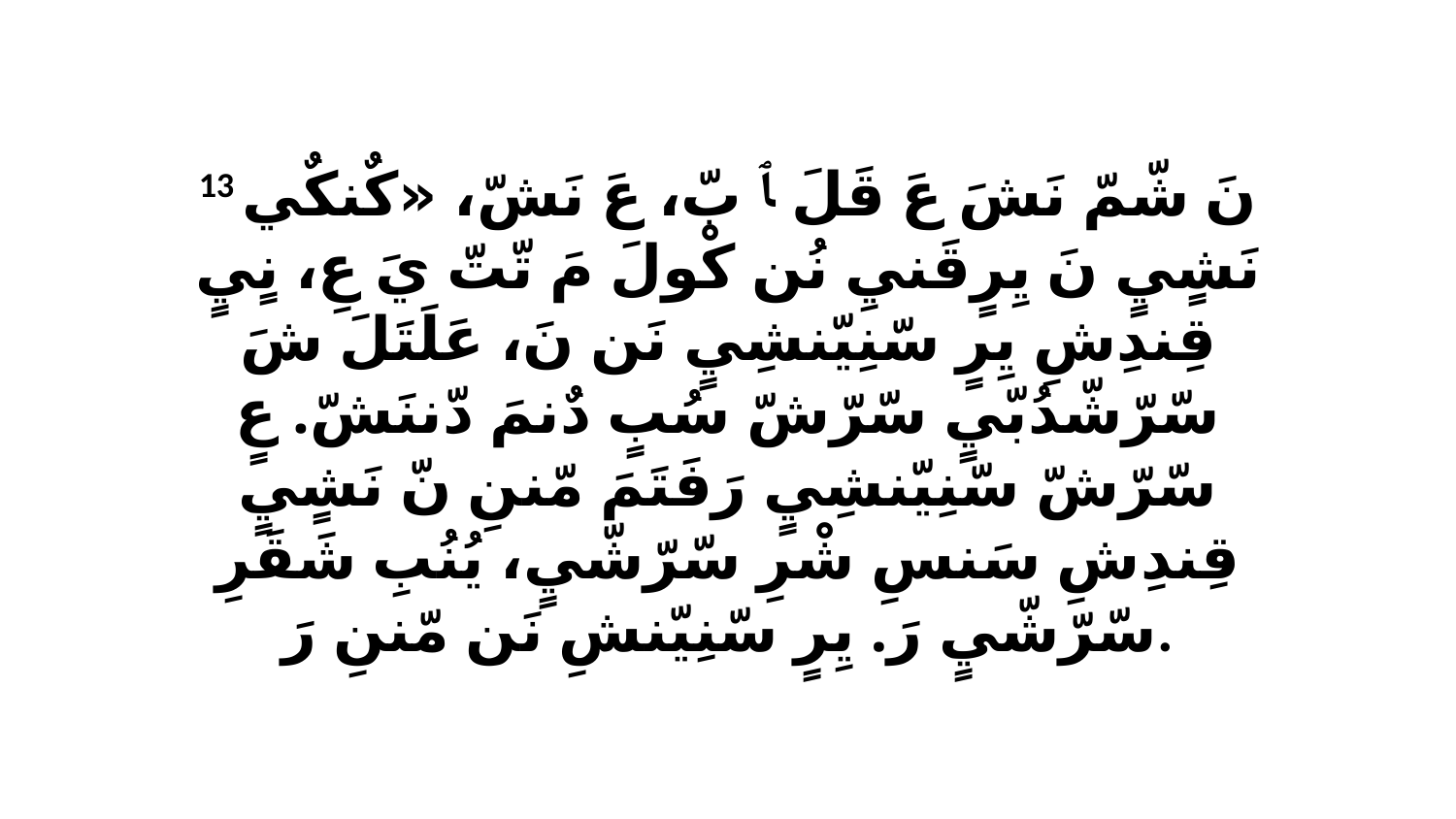

13 نَ شّمّ نَشَ عَ قَلَ ﭑ بّ، عَ نَشّ، «كٌنكٌي نَشٍيٍ نَ يِرٍقَنيِ نُن كْولَ مَ تّتّ يَ عِ، نٍيٍ قِندِشِ يِرٍ سّنِيّنشِيٍ نَن نَ، عَلَتَلَ شَ سّرّشّدُبّيٍ سّرّشّ سُبٍ دٌنمَ دّننَشّ. عٍ سّرّشّ سّنِيّنشِيٍ رَفَتَمَ مّننِ نّ نَشٍيٍ قِندِشِ سَنسِ شْرِ سّرّشّيٍ، يُنُبِ شَقَرِ سّرّشّيٍ رَ. يِرٍ سّنِيّنشِ نَن مّننِ رَ.